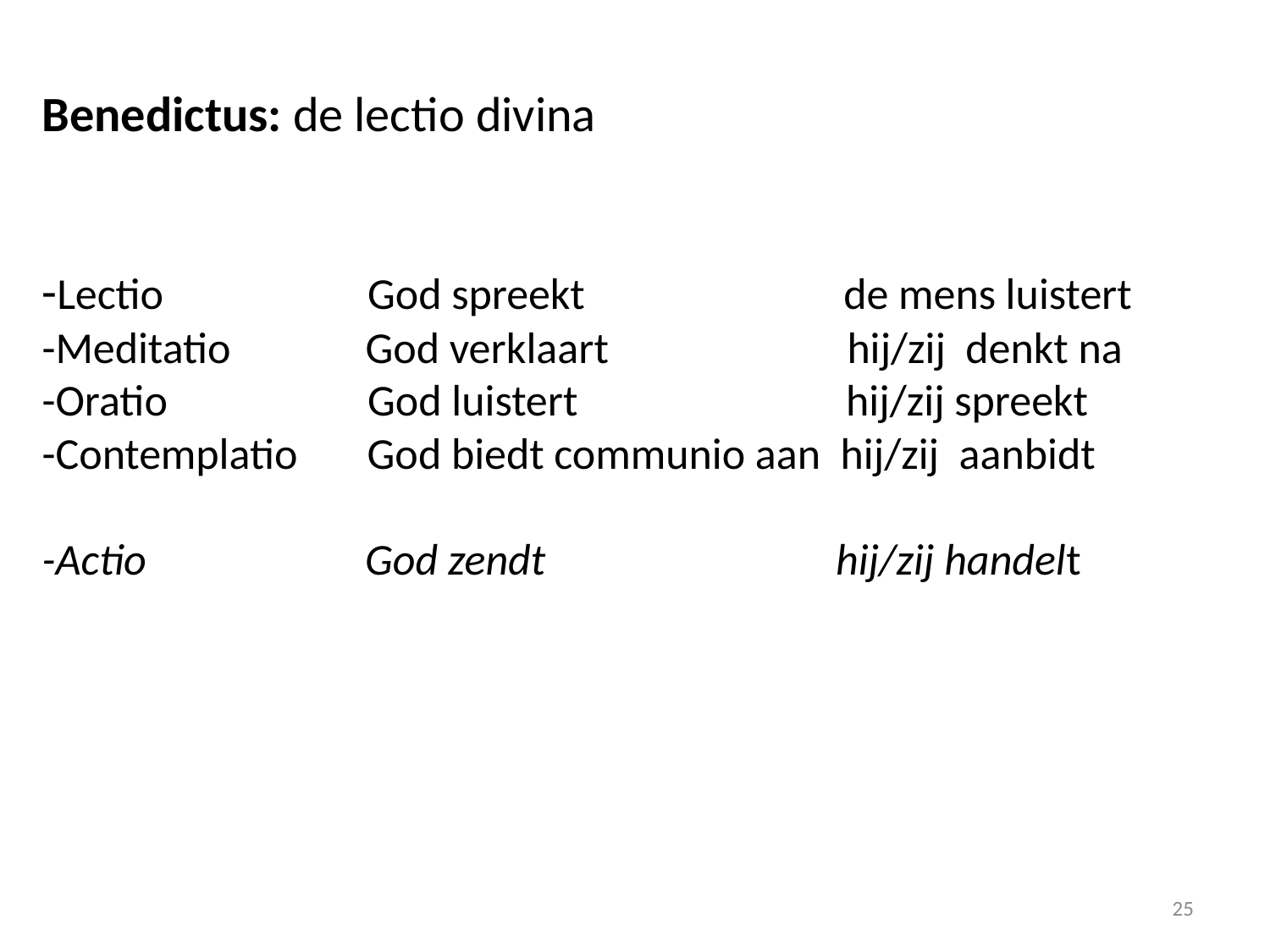

Benedictus: de lectio divina

-Lectio	                    God spreekt		    de mens luistert
-Meditatio	       God verklaart                        hij/zij  denkt na
-Oratio	                    God luistert                           hij/zij spreekt
-Contemplatio       God biedt communio aan  hij/zij  aanbidt

-Actio                      God zendt		                hij/zij handelt

25